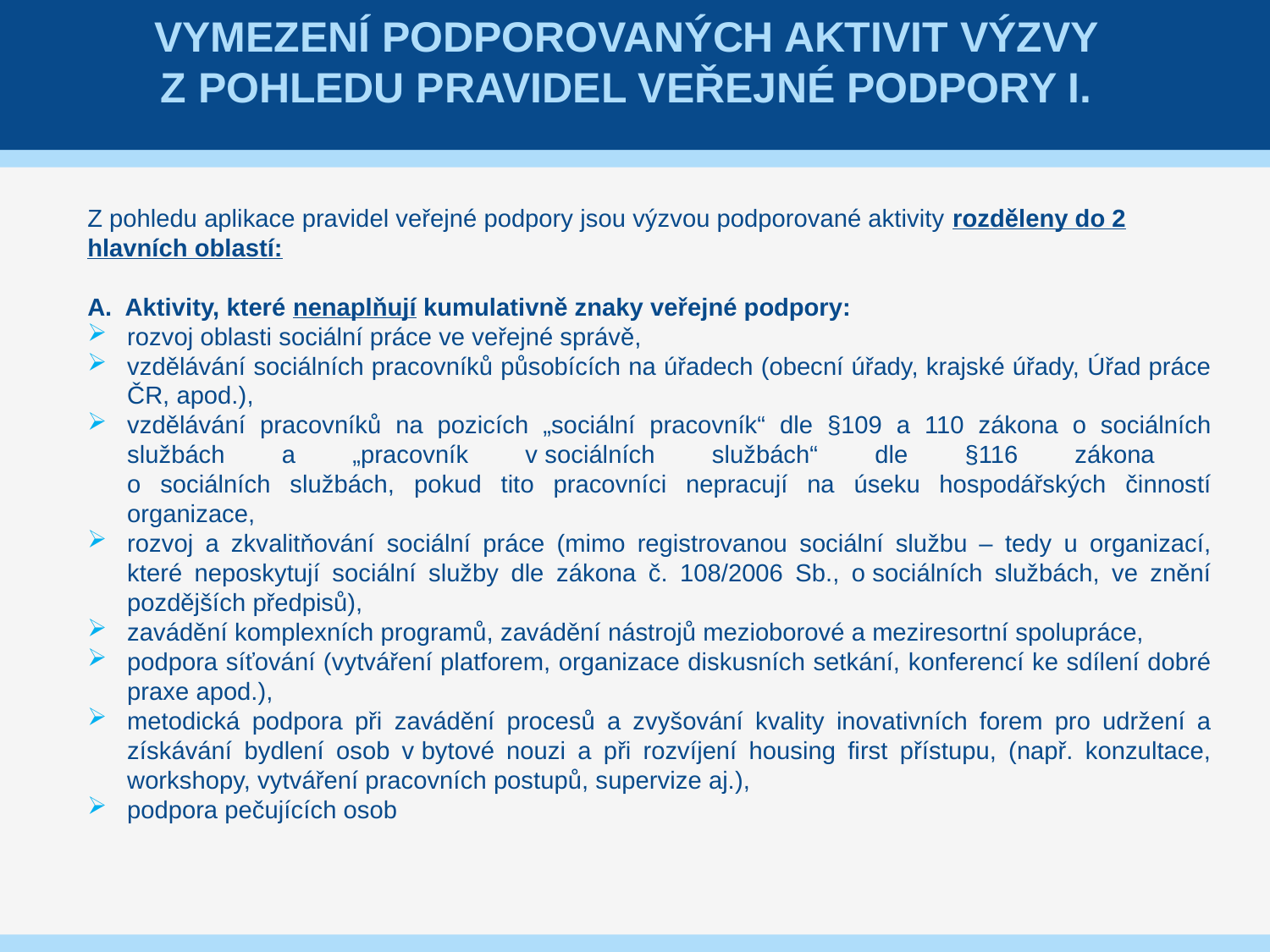

# vymezení podporovaných aktivit výzvy z pohledu pravidel veřejné podpory I.
Z pohledu aplikace pravidel veřejné podpory jsou výzvou podporované aktivity rozděleny do 2 hlavních oblastí:

A.  Aktivity, které nenaplňují kumulativně znaky veřejné podpory:
rozvoj oblasti sociální práce ve veřejné správě,
vzdělávání sociálních pracovníků působících na úřadech (obecní úřady, krajské úřady, Úřad práce ČR, apod.),
vzdělávání pracovníků na pozicích „sociální pracovník“ dle §109 a 110 zákona o sociálních službách a „pracovník v sociálních službách“ dle §116 zákona
o sociálních službách, pokud tito pracovníci nepracují na úseku hospodářských činností organizace,
rozvoj a zkvalitňování sociální práce (mimo registrovanou sociální službu – tedy u organizací, které neposkytují sociální služby dle zákona č. 108/2006 Sb., o sociálních službách, ve znění pozdějších předpisů),
zavádění komplexních programů, zavádění nástrojů mezioborové a meziresortní spolupráce,
podpora síťování (vytváření platforem, organizace diskusních setkání, konferencí ke sdílení dobré praxe apod.),
metodická podpora při zavádění procesů a zvyšování kvality inovativních forem pro udržení a získávání bydlení osob v bytové nouzi a při rozvíjení housing first přístupu, (např. konzultace, workshopy, vytváření pracovních postupů, supervize aj.),
podpora pečujících osob